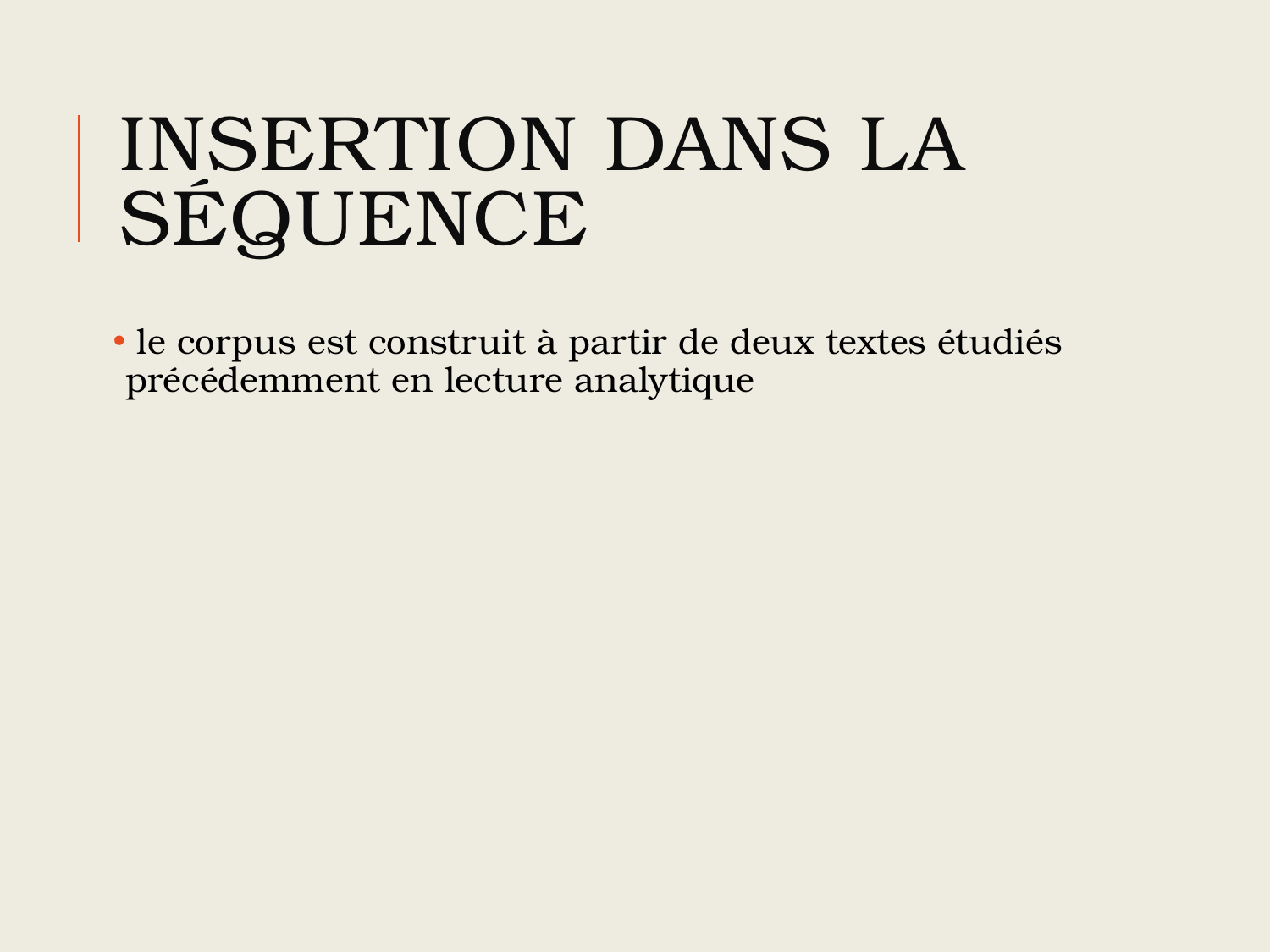

# Insertion dans la séquence
 le corpus est construit à partir de deux textes étudiés précédemment en lecture analytique